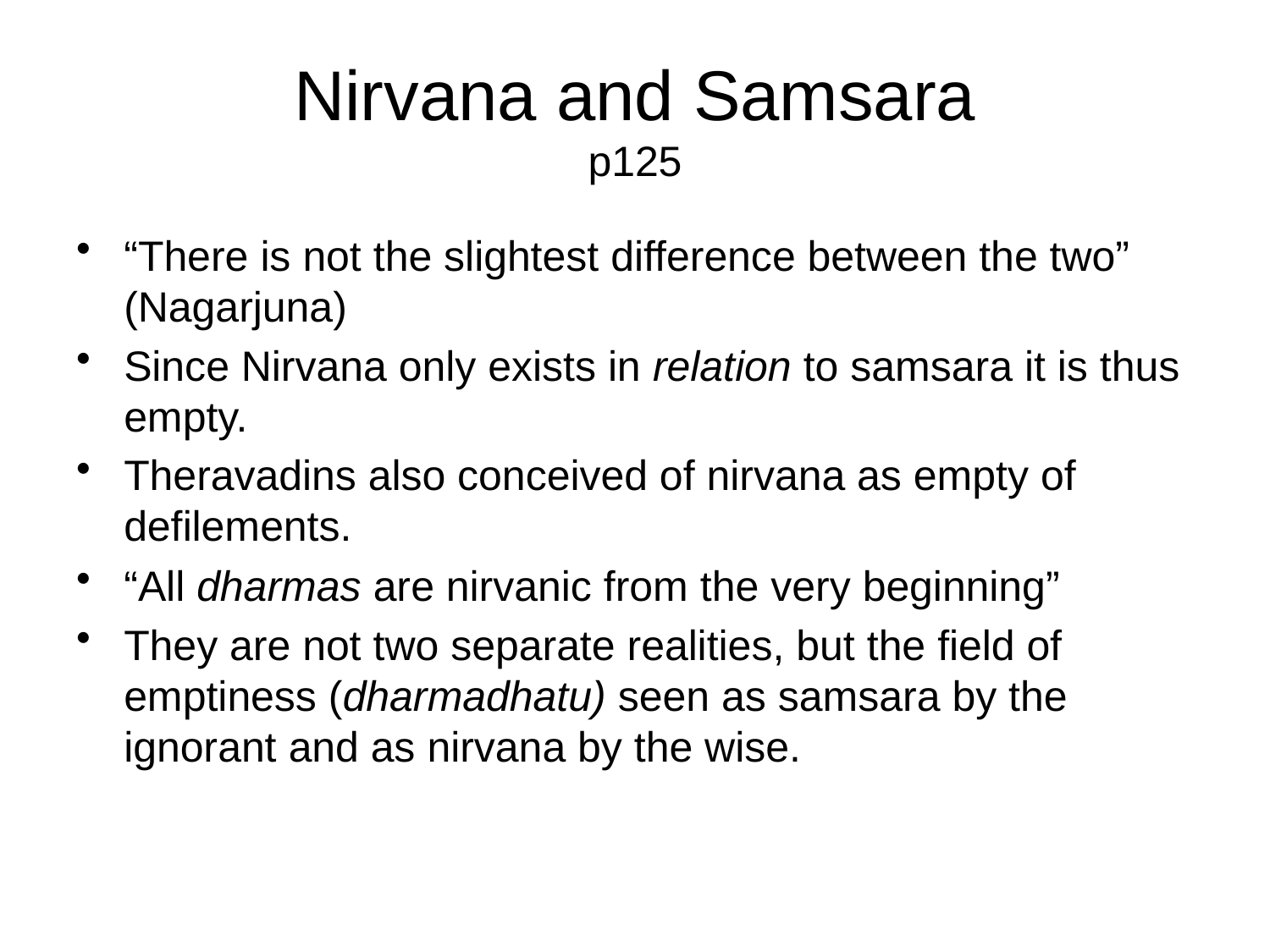

# Nirvana and Samsara p125
“There is not the slightest difference between the two” (Nagarjuna)
Since Nirvana only exists in relation to samsara it is thus empty.
Theravadins also conceived of nirvana as empty of defilements.
“All dharmas are nirvanic from the very beginning”
They are not two separate realities, but the field of emptiness (dharmadhatu) seen as samsara by the ignorant and as nirvana by the wise.